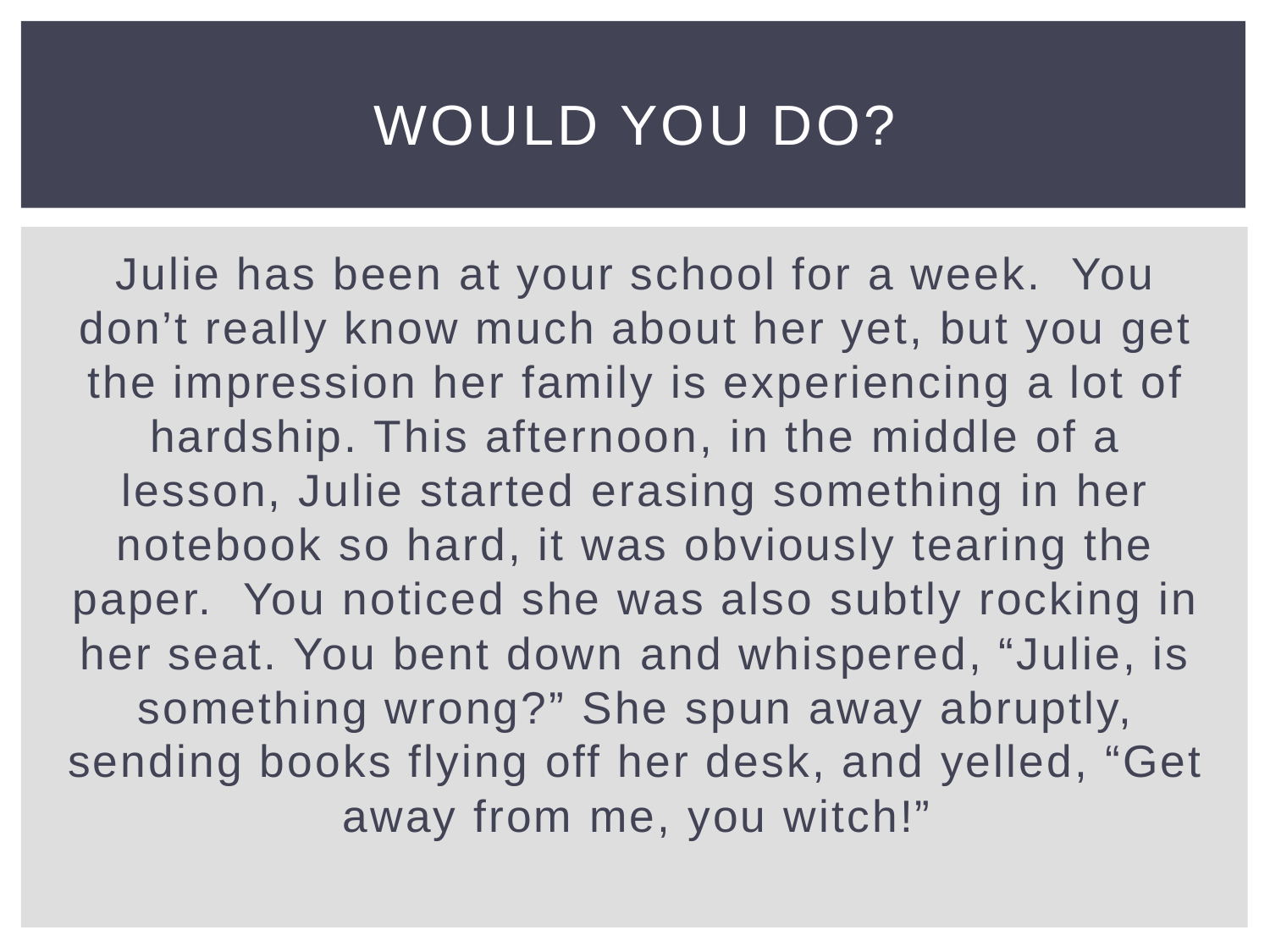

# Would you do?
Julie has been at your school for a week.  You don’t really know much about her yet, but you get the impression her family is experiencing a lot of hardship. This afternoon, in the middle of a lesson, Julie started erasing something in her notebook so hard, it was obviously tearing the paper.  You noticed she was also subtly rocking in her seat. You bent down and whispered, “Julie, is something wrong?” She spun away abruptly, sending books flying off her desk, and yelled, “Get away from me, you witch!”